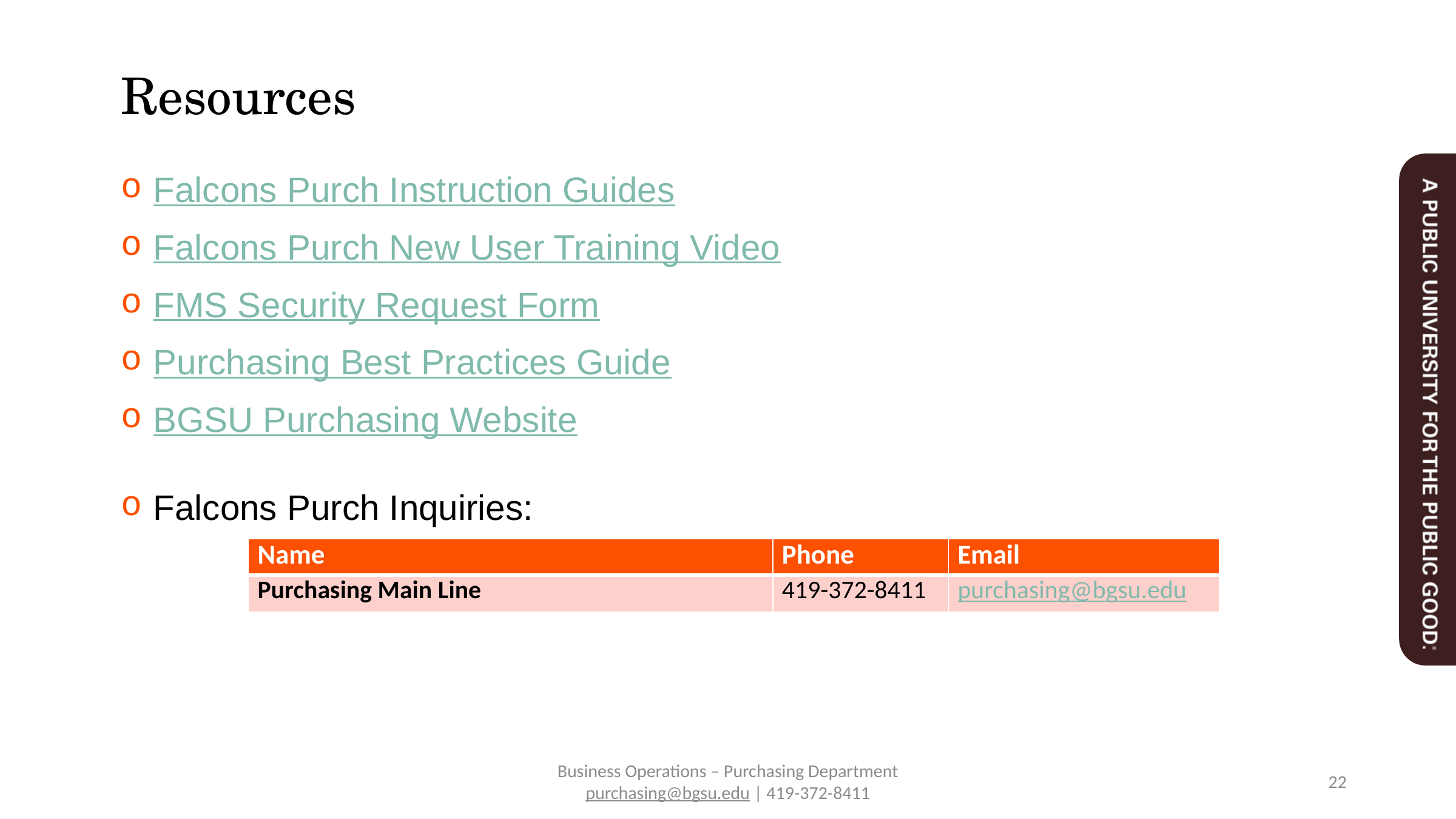

# Resources
 Falcons Purch Instruction Guides
 Falcons Purch New User Training Video
 FMS Security Request Form
 Purchasing Best Practices Guide
 BGSU Purchasing Website

 Falcons Purch Inquiries:

| Name | Phone | Email |
| --- | --- | --- |
| Purchasing Main Line | 419-372-8411 | purchasing@bgsu.edu |
Business Operations – Purchasing Department
purchasing@bgsu.edu | 419-372-8411
22